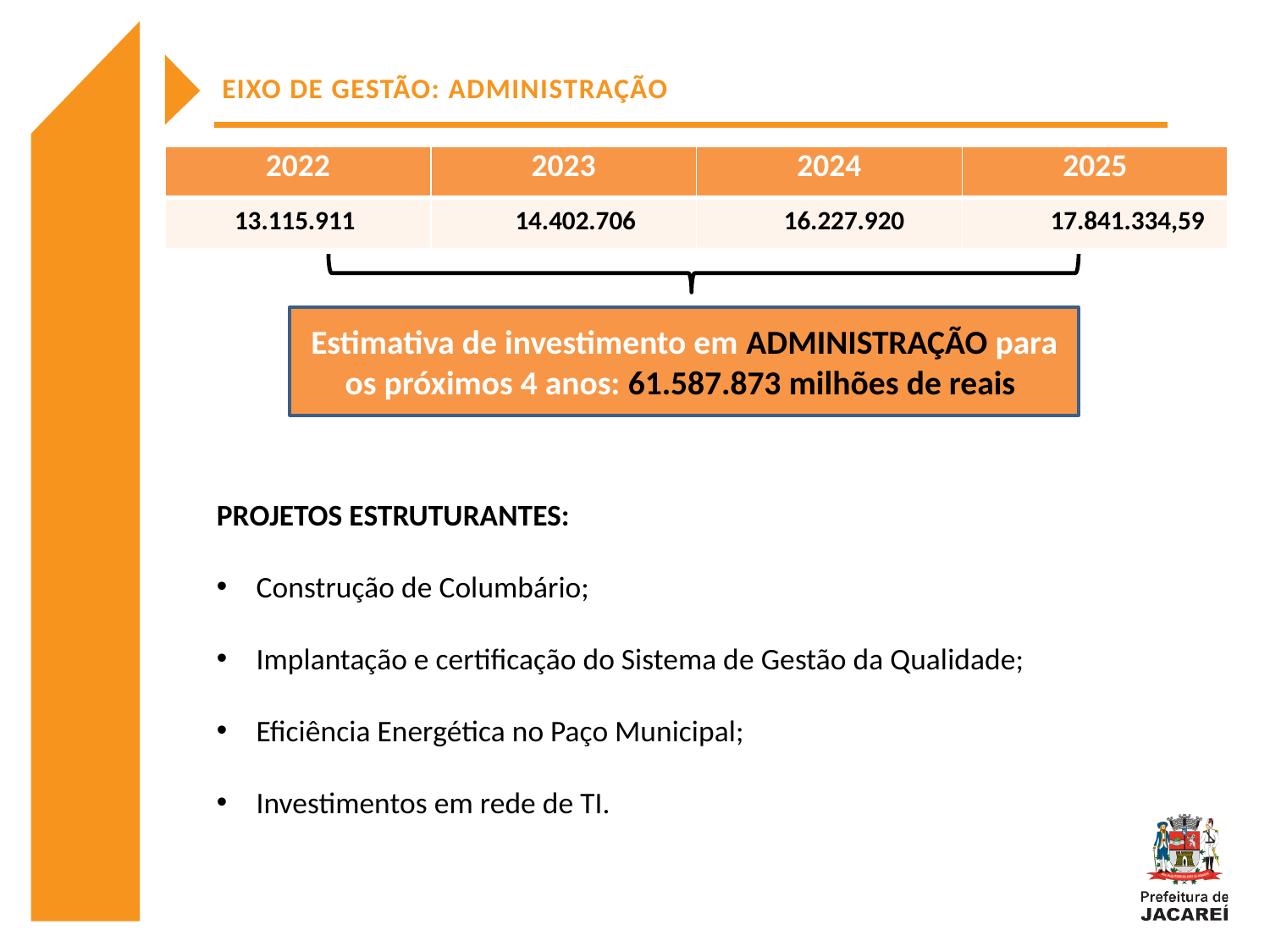

EIXO DE GESTÃO: ADMINISTRAÇÃO

| 2022 | 2023 | 2024 | 2025 |
| --- | --- | --- | --- |
| 13.115.911 | 14.402.706 | 16.227.920 | 17.841.334,59 |

Estimativa de investimento em ADMINISTRAÇÃO para os próximos 4 anos: 61.587.873 milhões de reais
PROJETOS ESTRUTURANTES:

Construção de Columbário;

Implantação e certificação do Sistema de Gestão da Qualidade;

Eficiência Energética no Paço Municipal;

Investimentos em rede de TI.